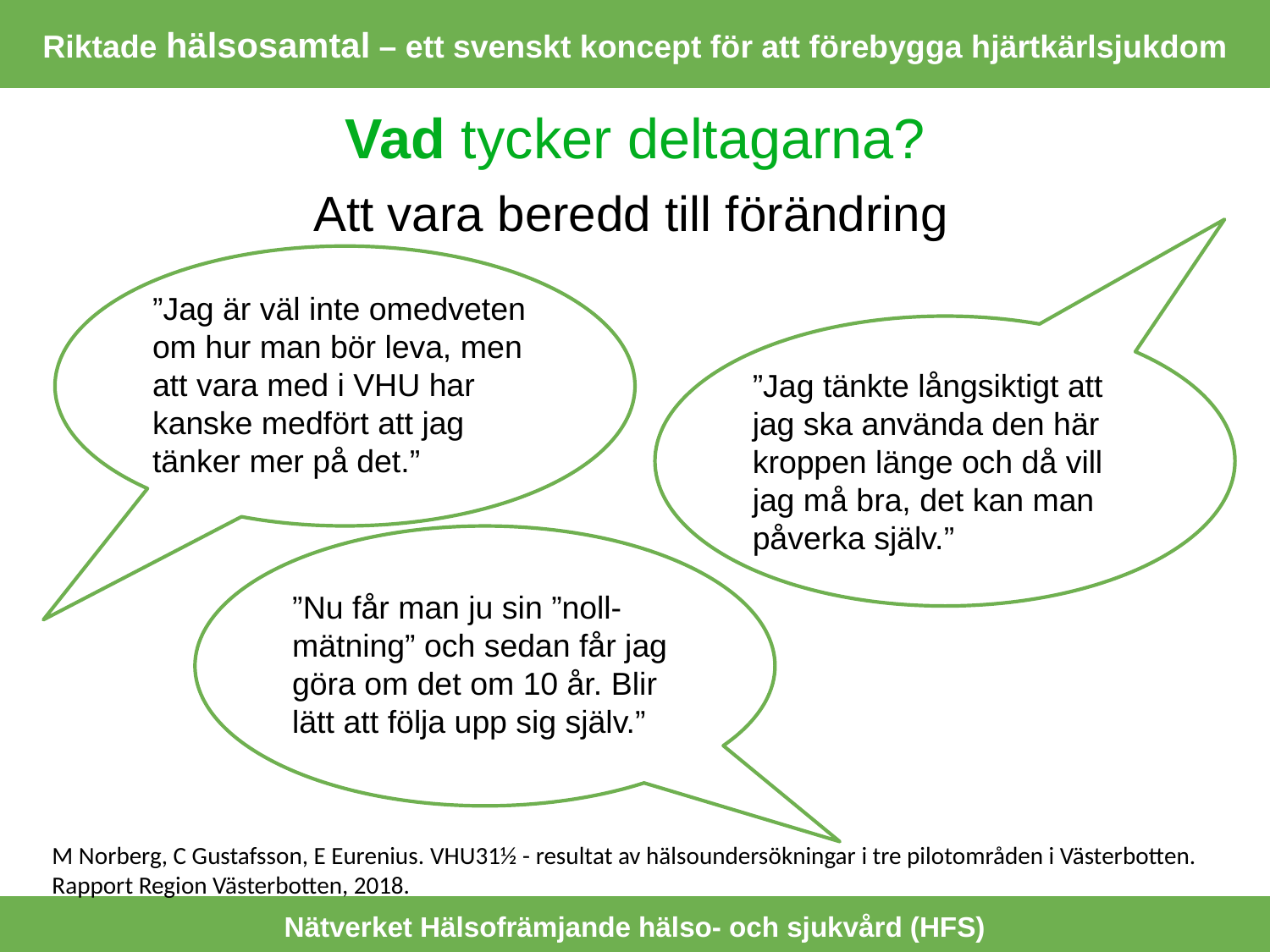

Riktade hälsosamtal – ett svenskt koncept för att förebygga hjärtkärlsjukdom
Vad tycker deltagarna?
Att vara beredd till förändring

”Jag är väl inte omedveten om hur man bör leva, men att vara med i VHU har kanske medfört att jag tänker mer på det.”

”Jag tänkte långsiktigt att jag ska använda den här kroppen länge och då vill jag må bra, det kan man påverka själv.”

”Nu får man ju sin ”noll-mätning” och sedan får jag göra om det om 10 år. Blir lätt att följa upp sig själv.”

M Norberg, C Gustafsson, E Eurenius. VHU31½ - resultat av hälsoundersökningar i tre pilotområden i Västerbotten.
Rapport Region Västerbotten, 2018.

Nätverket Hälsofrämjande hälso- och sjukvård (HFS)